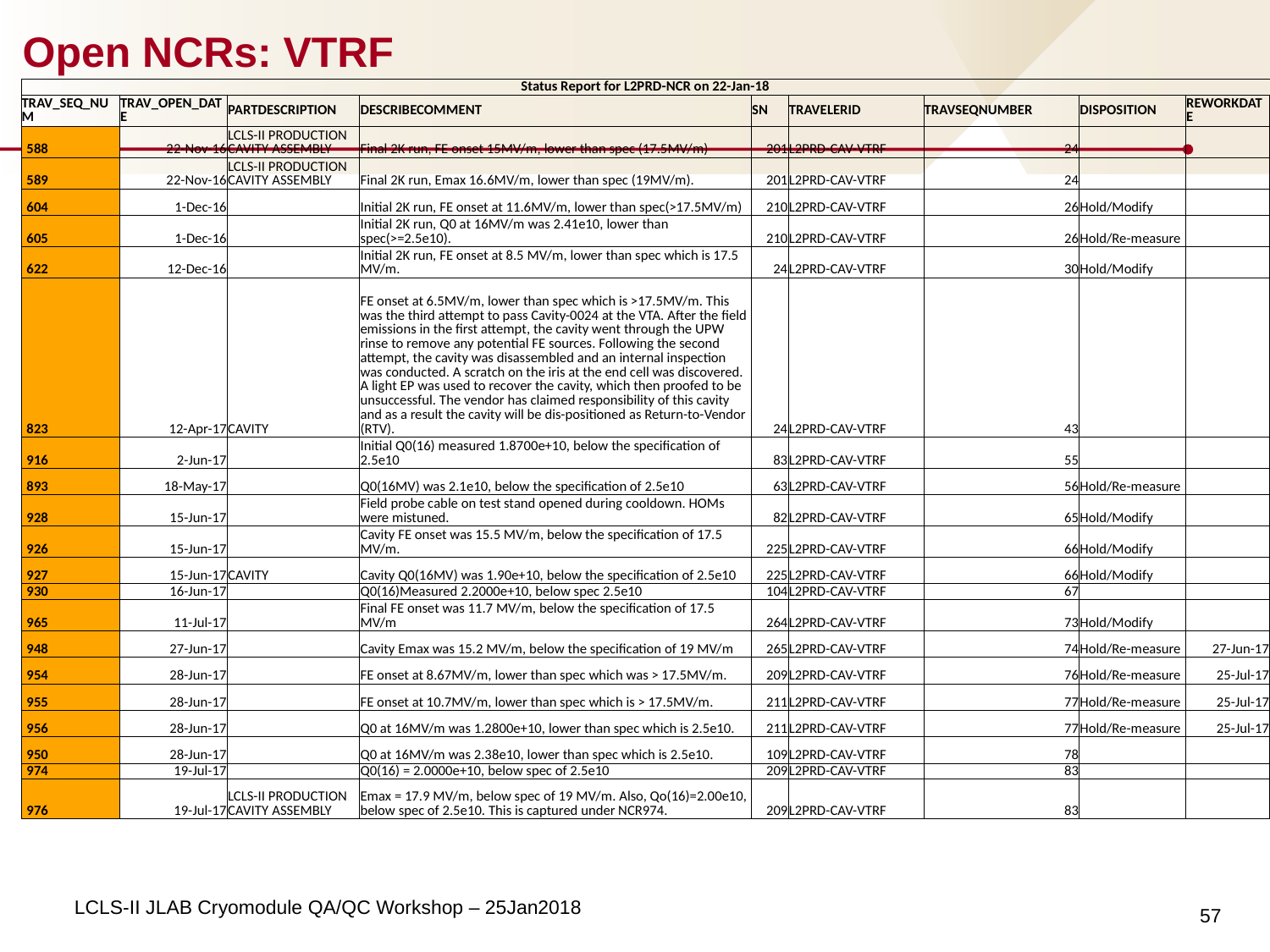

# Open NCRs: VTRF
| Status Report for L2PRD-NCR on 22-Jan-18 |  |  |  |  |  |  |  |  |
| --- | --- | --- | --- | --- | --- | --- | --- | --- |
| TRAV\_SEQ\_NUM | TRAV\_OPEN\_DATE | PARTDESCRIPTION | DESCRIBECOMMENT | SN | TRAVELERID | TRAVSEQNUMBER | DISPOSITION | REWORKDATE |
| 588 | 22-Nov-16 | LCLS-II PRODUCTION CAVITY ASSEMBLY | Final 2K run, FE onset 15MV/m, lower than spec (17.5MV/m) | 201 | L2PRD-CAV-VTRF | 24 |  |  |
| 589 | 22-Nov-16 | LCLS-II PRODUCTION CAVITY ASSEMBLY | Final 2K run, Emax 16.6MV/m, lower than spec (19MV/m). | 201 | L2PRD-CAV-VTRF | 24 |  |  |
| 604 | 1-Dec-16 |  | Initial 2K run, FE onset at 11.6MV/m, lower than spec(>17.5MV/m) | 210 | L2PRD-CAV-VTRF | 26 | Hold/Modify |  |
| 605 | 1-Dec-16 |  | Initial 2K run, Q0 at 16MV/m was 2.41e10, lower than spec(>=2.5e10). | 210 | L2PRD-CAV-VTRF | 26 | Hold/Re-measure |  |
| 622 | 12-Dec-16 |  | Initial 2K run, FE onset at 8.5 MV/m, lower than spec which is 17.5 MV/m. | 24 | L2PRD-CAV-VTRF | 30 | Hold/Modify |  |
| 823 | 12-Apr-17 | CAVITY | FE onset at 6.5MV/m, lower than spec which is >17.5MV/m. This was the third attempt to pass Cavity-0024 at the VTA. After the field emissions in the first attempt, the cavity went through the UPW rinse to remove any potential FE sources. Following the second attempt, the cavity was disassembled and an internal inspection was conducted. A scratch on the iris at the end cell was discovered. A light EP was used to recover the cavity, which then proofed to be unsuccessful. The vendor has claimed responsibility of this cavity and as a result the cavity will be dis-positioned as Return-to-Vendor (RTV). | 24 | L2PRD-CAV-VTRF | 43 |  |  |
| 916 | 2-Jun-17 |  | Initial Q0(16) measured 1.8700e+10, below the specification of 2.5e10 | 83 | L2PRD-CAV-VTRF | 55 |  |  |
| 893 | 18-May-17 |  | Q0(16MV) was 2.1e10, below the specification of 2.5e10 | 63 | L2PRD-CAV-VTRF | 56 | Hold/Re-measure |  |
| 928 | 15-Jun-17 |  | Field probe cable on test stand opened during cooldown. HOMs were mistuned. | 82 | L2PRD-CAV-VTRF | 65 | Hold/Modify |  |
| 926 | 15-Jun-17 |  | Cavity FE onset was 15.5 MV/m, below the specification of 17.5 MV/m. | 225 | L2PRD-CAV-VTRF | 66 | Hold/Modify |  |
| 927 | 15-Jun-17 | CAVITY | Cavity Q0(16MV) was 1.90e+10, below the specification of 2.5e10 | 225 | L2PRD-CAV-VTRF | 66 | Hold/Modify |  |
| 930 | 16-Jun-17 |  | Q0(16)Measured 2.2000e+10, below spec 2.5e10 | 104 | L2PRD-CAV-VTRF | 67 |  |  |
| 965 | 11-Jul-17 |  | Final FE onset was 11.7 MV/m, below the specification of 17.5 MV/m | 264 | L2PRD-CAV-VTRF | 73 | Hold/Modify |  |
| 948 | 27-Jun-17 |  | Cavity Emax was 15.2 MV/m, below the specification of 19 MV/m | 265 | L2PRD-CAV-VTRF | 74 | Hold/Re-measure | 27-Jun-17 |
| 954 | 28-Jun-17 |  | FE onset at 8.67MV/m, lower than spec which was > 17.5MV/m. | 209 | L2PRD-CAV-VTRF | 76 | Hold/Re-measure | 25-Jul-17 |
| 955 | 28-Jun-17 |  | FE onset at 10.7MV/m, lower than spec which is > 17.5MV/m. | 211 | L2PRD-CAV-VTRF | 77 | Hold/Re-measure | 25-Jul-17 |
| 956 | 28-Jun-17 |  | Q0 at 16MV/m was 1.2800e+10, lower than spec which is 2.5e10. | 211 | L2PRD-CAV-VTRF | 77 | Hold/Re-measure | 25-Jul-17 |
| 950 | 28-Jun-17 |  | Q0 at 16MV/m was 2.38e10, lower than spec which is 2.5e10. | 109 | L2PRD-CAV-VTRF | 78 |  |  |
| 974 | 19-Jul-17 |  | Q0(16) = 2.0000e+10, below spec of 2.5e10 | 209 | L2PRD-CAV-VTRF | 83 |  |  |
| 976 | 19-Jul-17 | LCLS-II PRODUCTION CAVITY ASSEMBLY | Emax = 17.9 MV/m, below spec of 19 MV/m. Also, Qo(16)=2.00e10, below spec of 2.5e10. This is captured under NCR974. | 209 | L2PRD-CAV-VTRF | 83 |  |  |
57
LCLS-II JLAB Cryomodule QA/QC Workshop – 25Jan2018